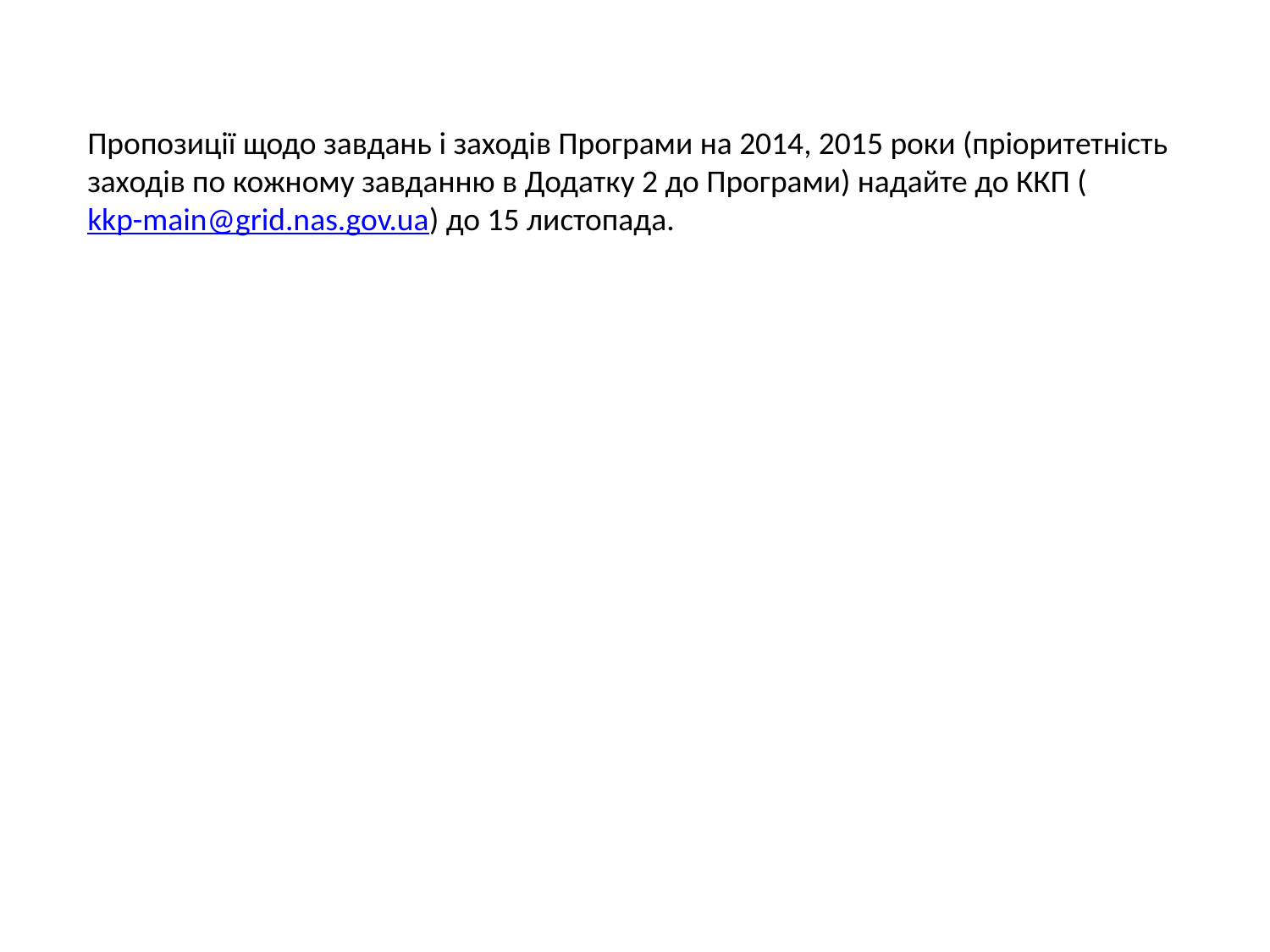

Пропозиції щодо завдань і заходів Програми на 2014, 2015 роки (пріоритетність заходів по кожному завданню в Додатку 2 до Програми) надайте до ККП (kkp-main@grid.nas.gov.ua) до 15 листопада.